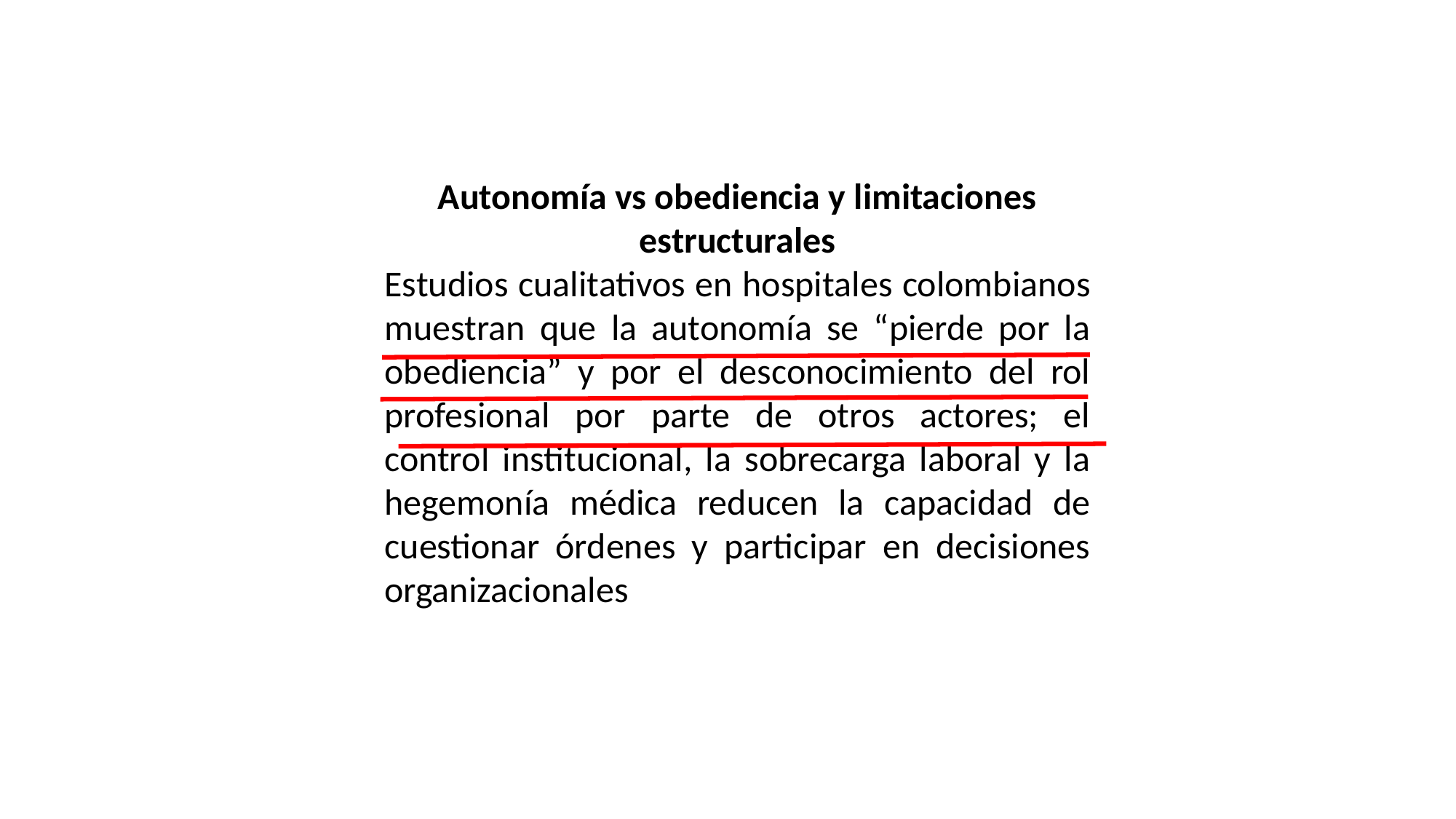

Autonomía vs obediencia y limitaciones estructurales
Estudios cualitativos en hospitales colombianos muestran que la autonomía se “pierde por la obediencia” y por el desconocimiento del rol profesional por parte de otros actores; el control institucional, la sobrecarga laboral y la hegemonía médica reducen la capacidad de cuestionar órdenes y participar en decisiones organizacionales